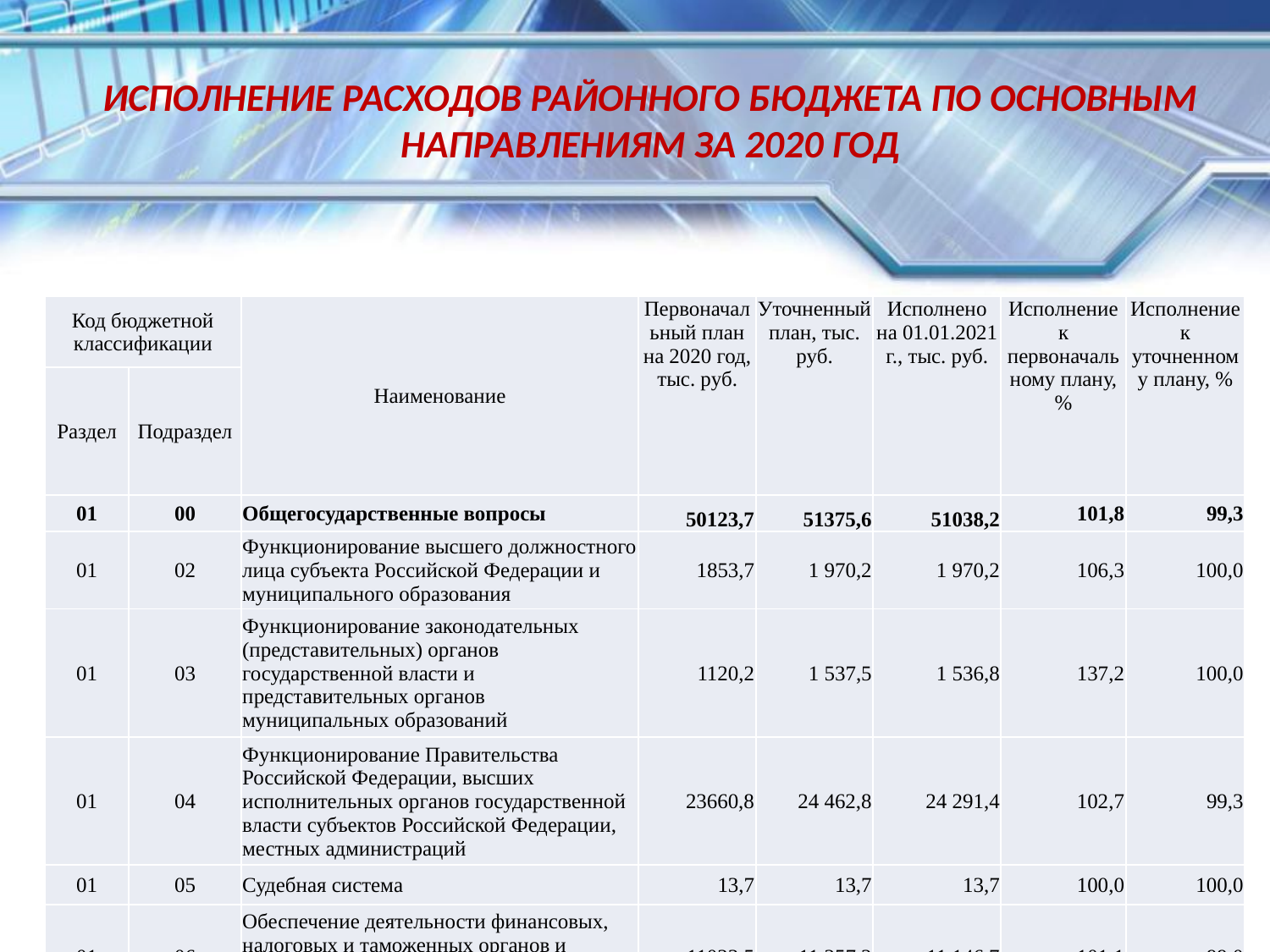

ИСПОЛНЕНИЕ РАСХОДОВ РАЙОННОГО БЮДЖЕТА ПО ОСНОВНЫМ НАПРАВЛЕНИЯМ ЗА 2020 ГОД
| Код бюджетной классификации |  | Наименование | Первоначальный план на 2020 год, тыс. руб. | Уточненный план, тыс. руб. | Исполнено на 01.01.2021 г., тыс. руб. | Исполнение к первоначальному плану, % | Исполнение к уточненному плану, % |
| --- | --- | --- | --- | --- | --- | --- | --- |
| Раздел | Подраздел |  |  |  |  |  |  |
| 01 | 00 | Общегосударственные вопросы | 50123,7 | 51375,6 | 51038,2 | 101,8 | 99,3 |
| 01 | 02 | Функционирование высшего должностного лица субъекта Российской Федерации и муниципального образования | 1853,7 | 1 970,2 | 1 970,2 | 106,3 | 100,0 |
| 01 | 03 | Функционирование законодательных (представительных) органов государственной власти и представительных органов муниципальных образований | 1120,2 | 1 537,5 | 1 536,8 | 137,2 | 100,0 |
| 01 | 04 | Функционирование Правительства Российской Федерации, высших исполнительных органов государственной власти субъектов Российской Федерации, местных администраций | 23660,8 | 24 462,8 | 24 291,4 | 102,7 | 99,3 |
| 01 | 05 | Судебная система | 13,7 | 13,7 | 13,7 | 100,0 | 100,0 |
| 01 | 06 | Обеспечение деятельности финансовых, налоговых и таможенных органов и органов финансового (финансово-бюджетного) надзора | 11023,5 | 11 257,2 | 11 146,7 | 101,1 | 99,0 |
20